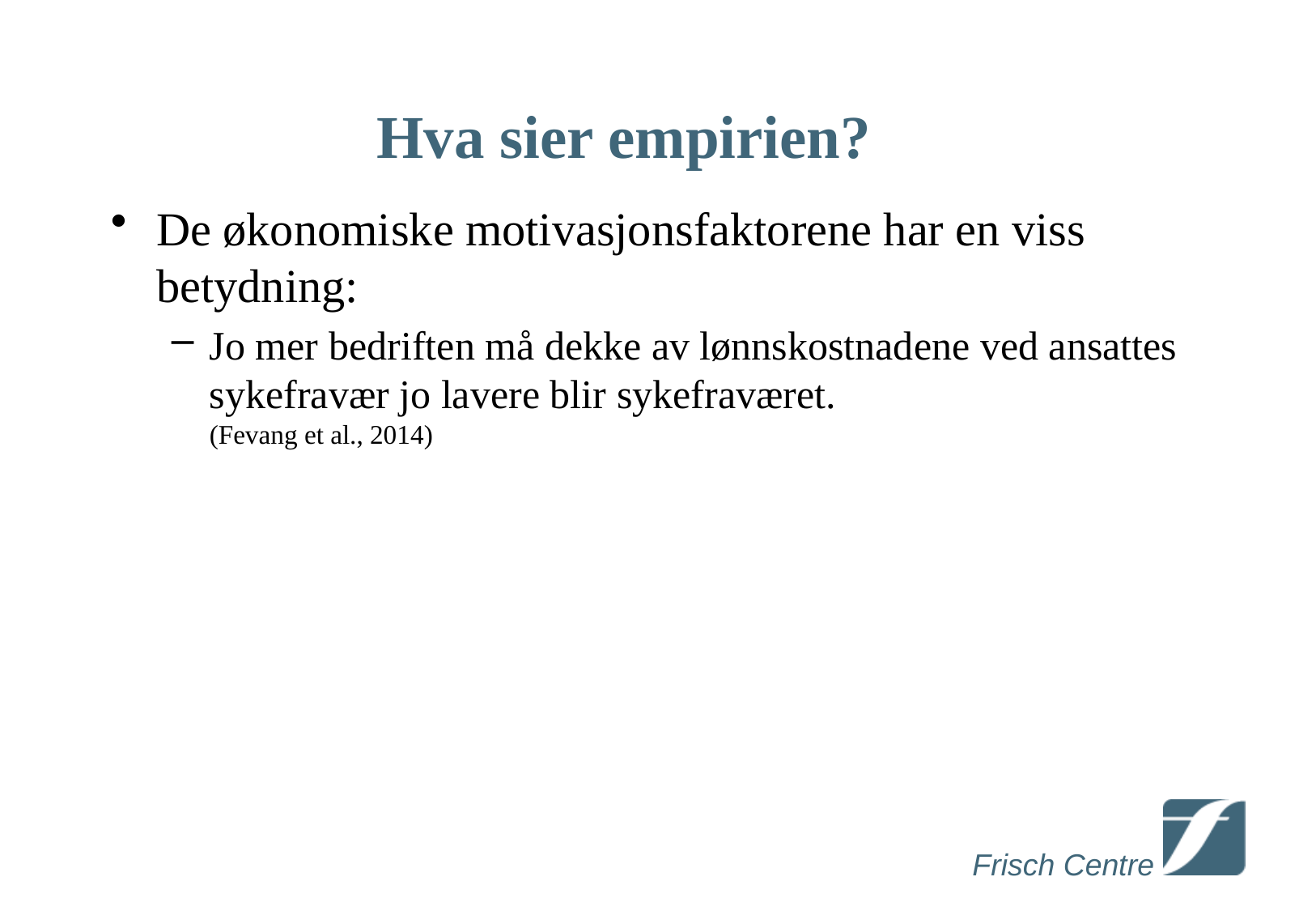

# Hva sier empirien?
De økonomiske motivasjonsfaktorene har en viss betydning:
Jo mer bedriften må dekke av lønnskostnadene ved ansattes sykefravær jo lavere blir sykefraværet.
(Fevang et al., 2014)